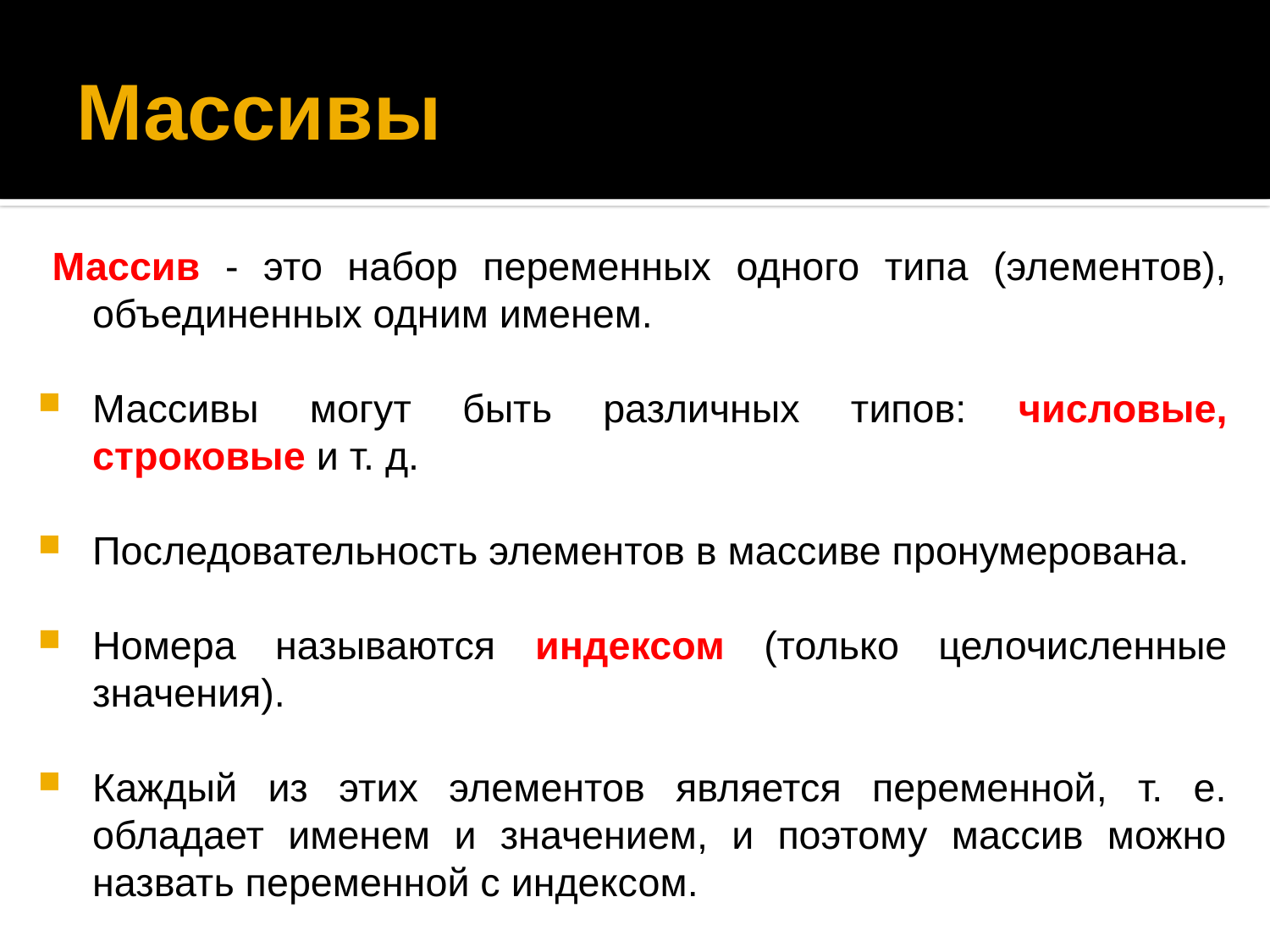

# Массивы
Массив - это набор переменных одного типа (элементов), объединенных одним именем.

Массивы могут быть различных типов: числовые, строковые и т. д.

Последовательность элементов в массиве пронумерована.

Номера называются индексом (только целочисленные значения).

Каждый из этих элементов является переменной, т. е. обладает именем и значением, и поэтому массив можно назвать переменной с индексом.